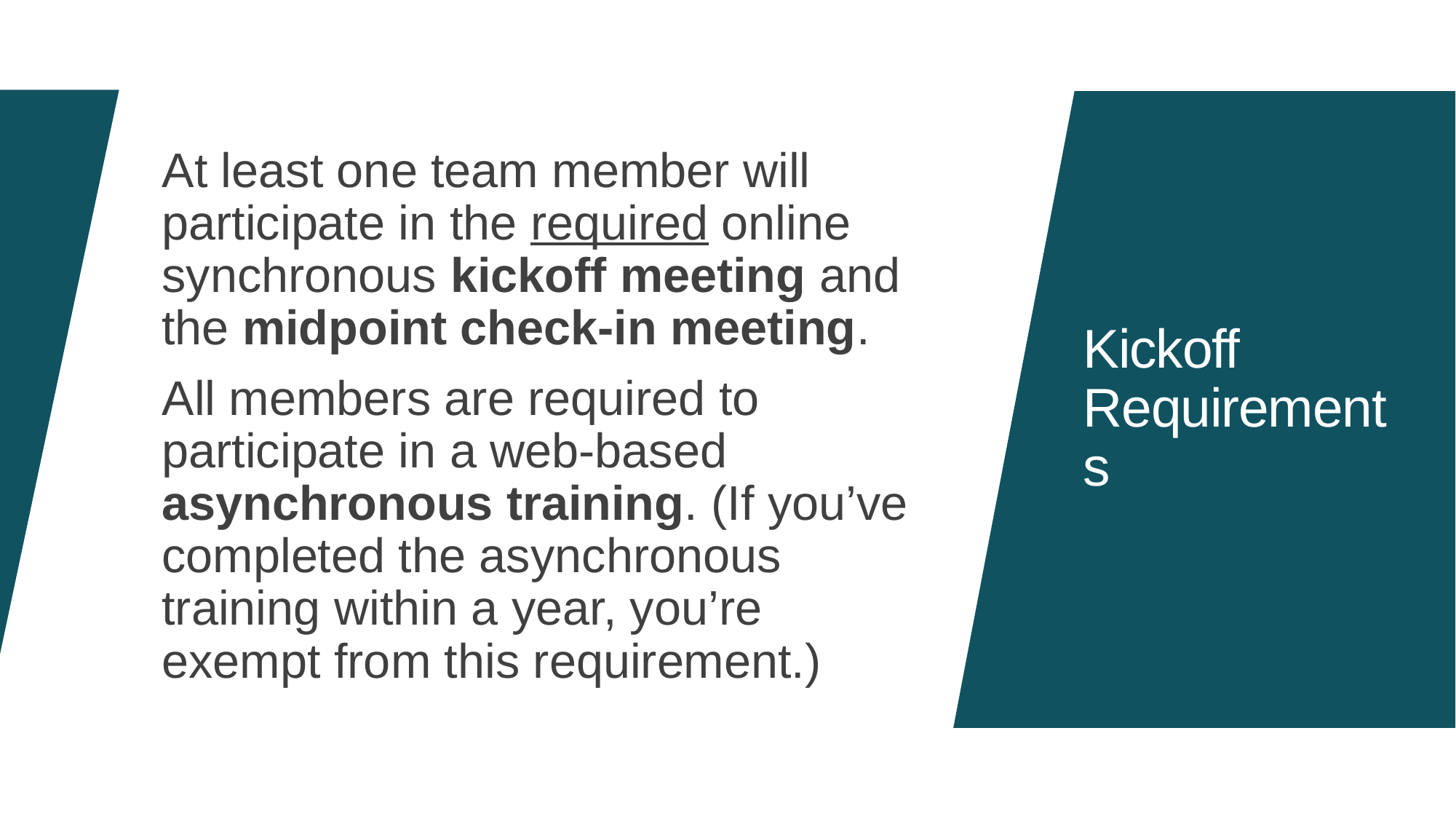

At least one team member will participate in the required online synchronous kickoff meeting and the midpoint check-in meeting.
All members are required to participate in a web-based asynchronous training. (If you’ve completed the asynchronous training within a year, you’re exempt from this requirement.)

# Kickoff Requirements